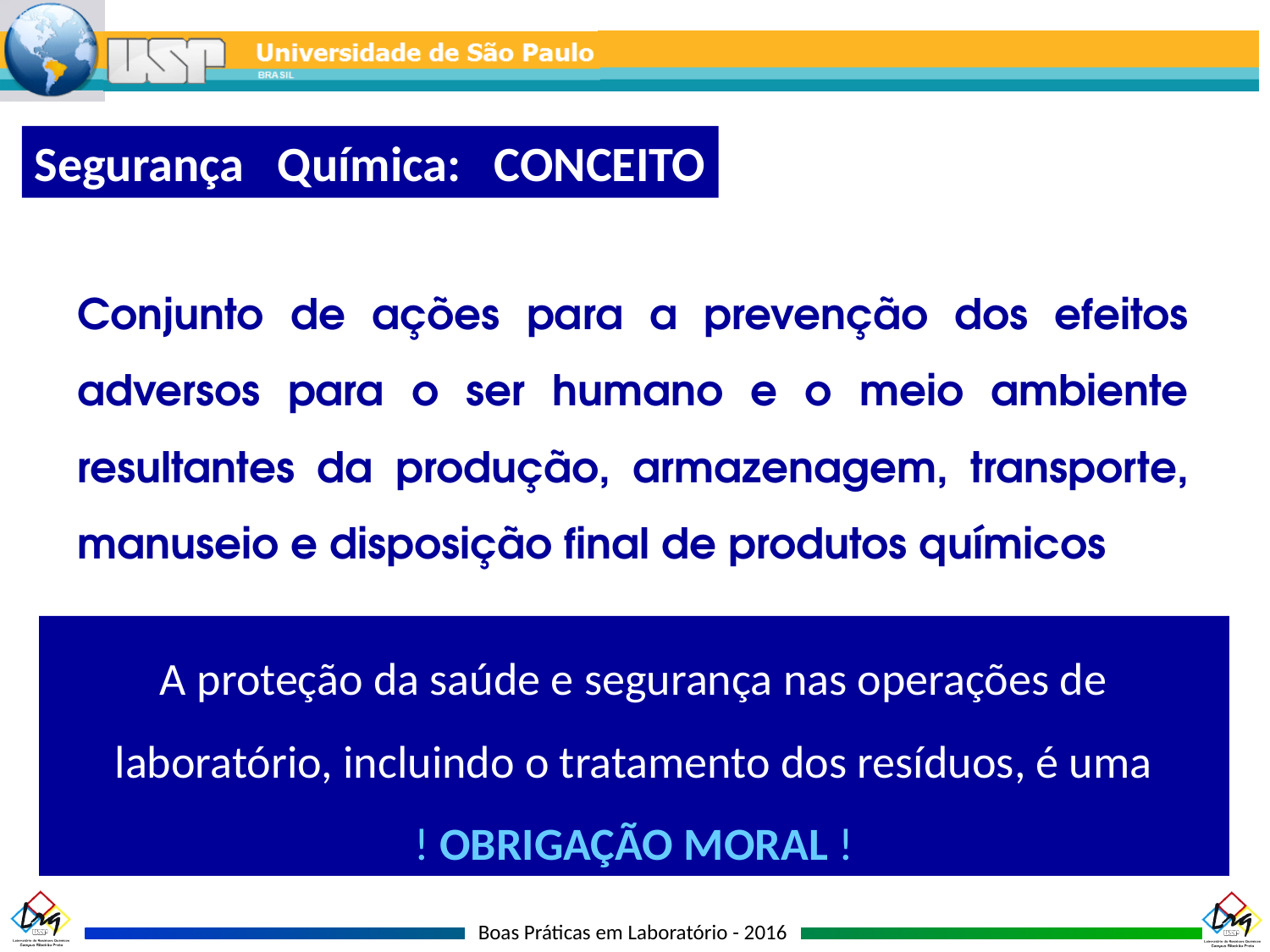

Segurança   Química:   CONCEITO
Conjunto de ações para a prevenção dos efeitos adversos para o ser humano e o meio ambiente resultantes da produção, armazenagem, transporte, manuseio e disposição final de produtos químicos
A proteção da saúde e segurança nas operações de laboratório, incluindo o tratamento dos resíduos, é uma
! OBRIGAÇÃO MORAL !